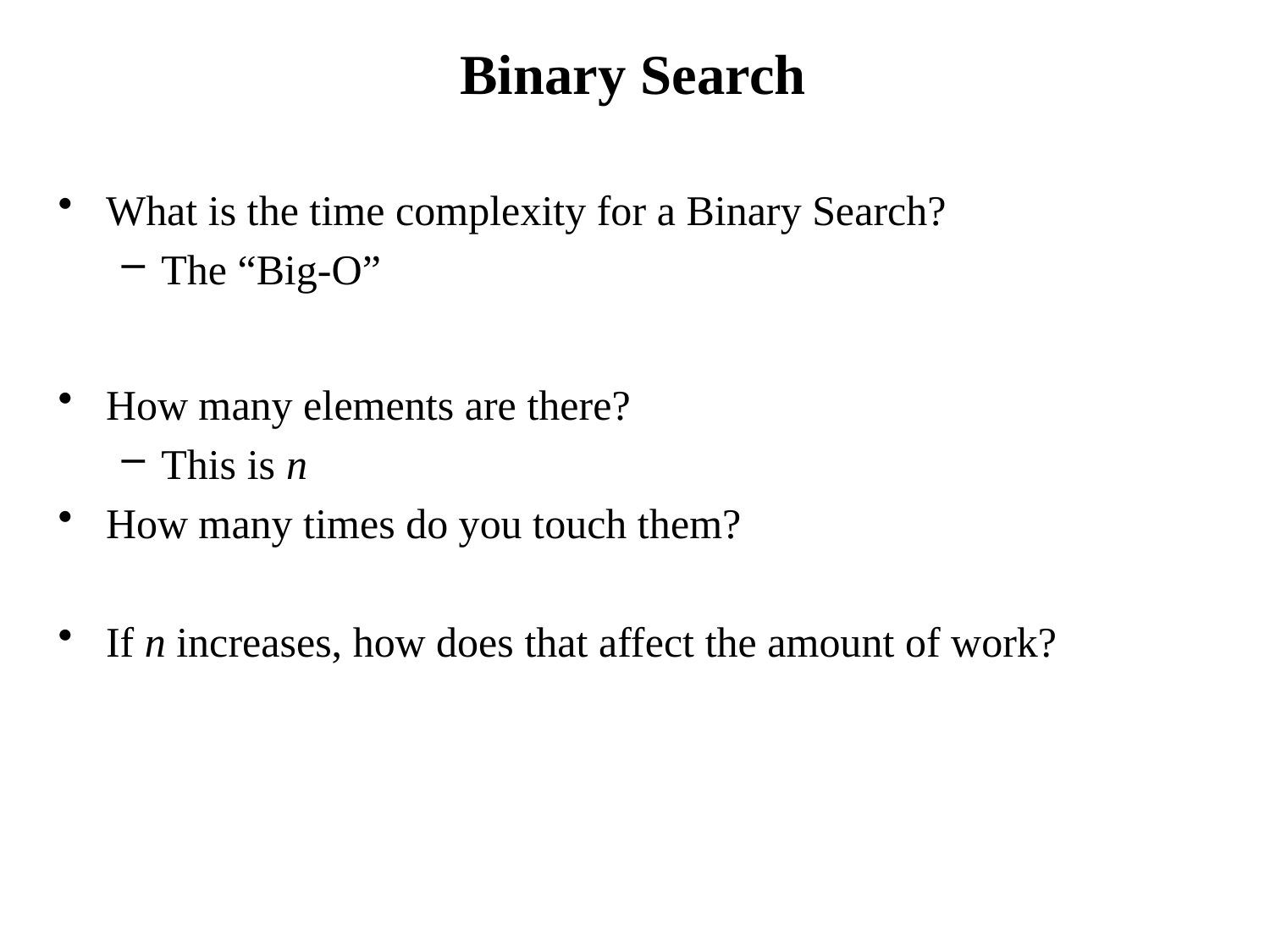

# Binary Search
What is the time complexity for a Binary Search?
The “Big-O”

How many elements are there?
This is n
How many times do you touch them?

If n increases, how does that affect the amount of work?